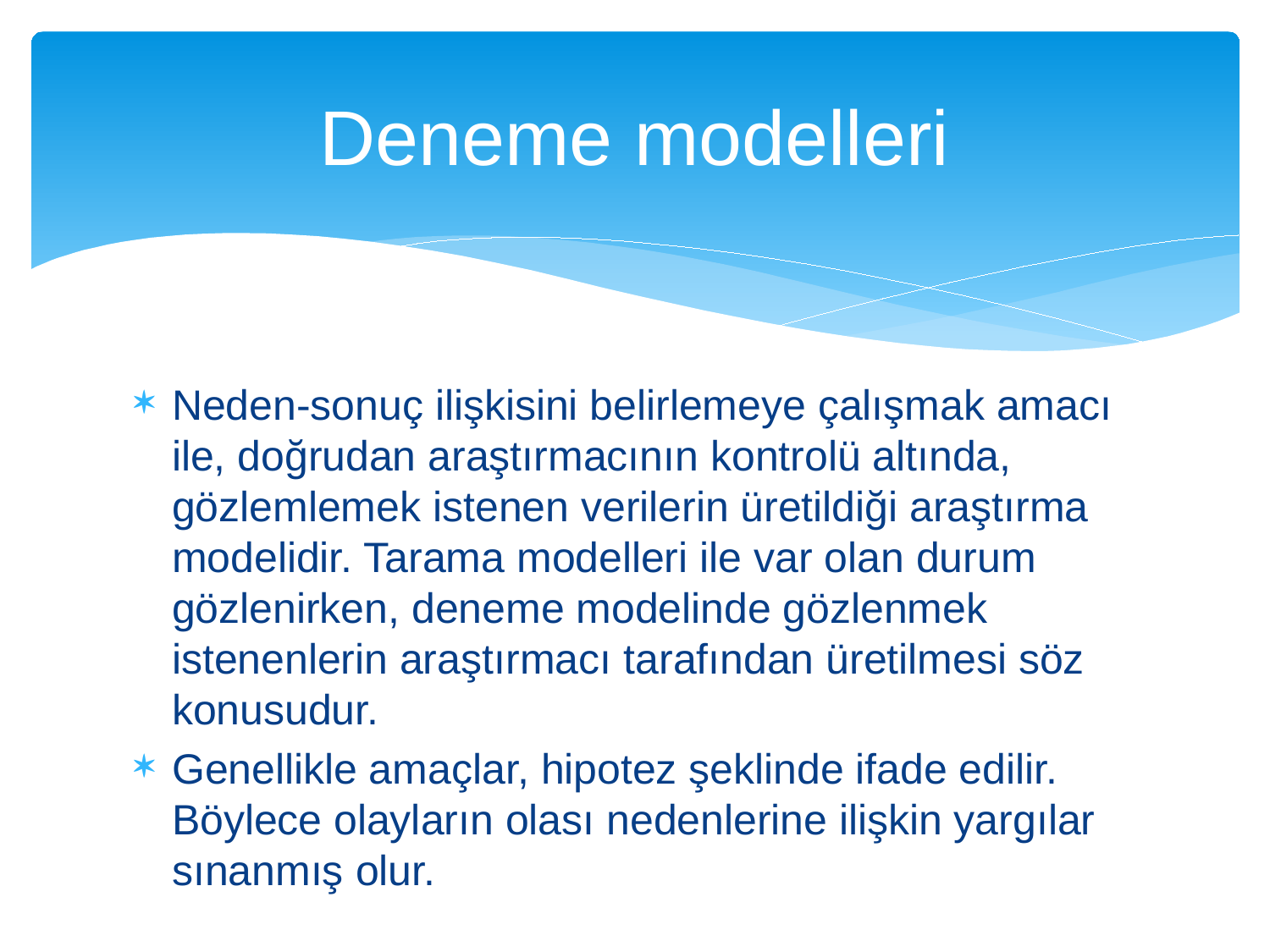

# Deneme modelleri
Neden-sonuç ilişkisini belirlemeye çalışmak amacı ile, doğrudan araştırmacının kontrolü altında, gözlemlemek istenen verilerin üretildiği araştırma modelidir. Tarama modelleri ile var olan durum gözlenirken, deneme modelinde gözlenmek istenenlerin araştırmacı tarafından üretilmesi söz konusudur.
Genellikle amaçlar, hipotez şeklinde ifade edilir. Böylece olayların olası nedenlerine ilişkin yargılar sınanmış olur.